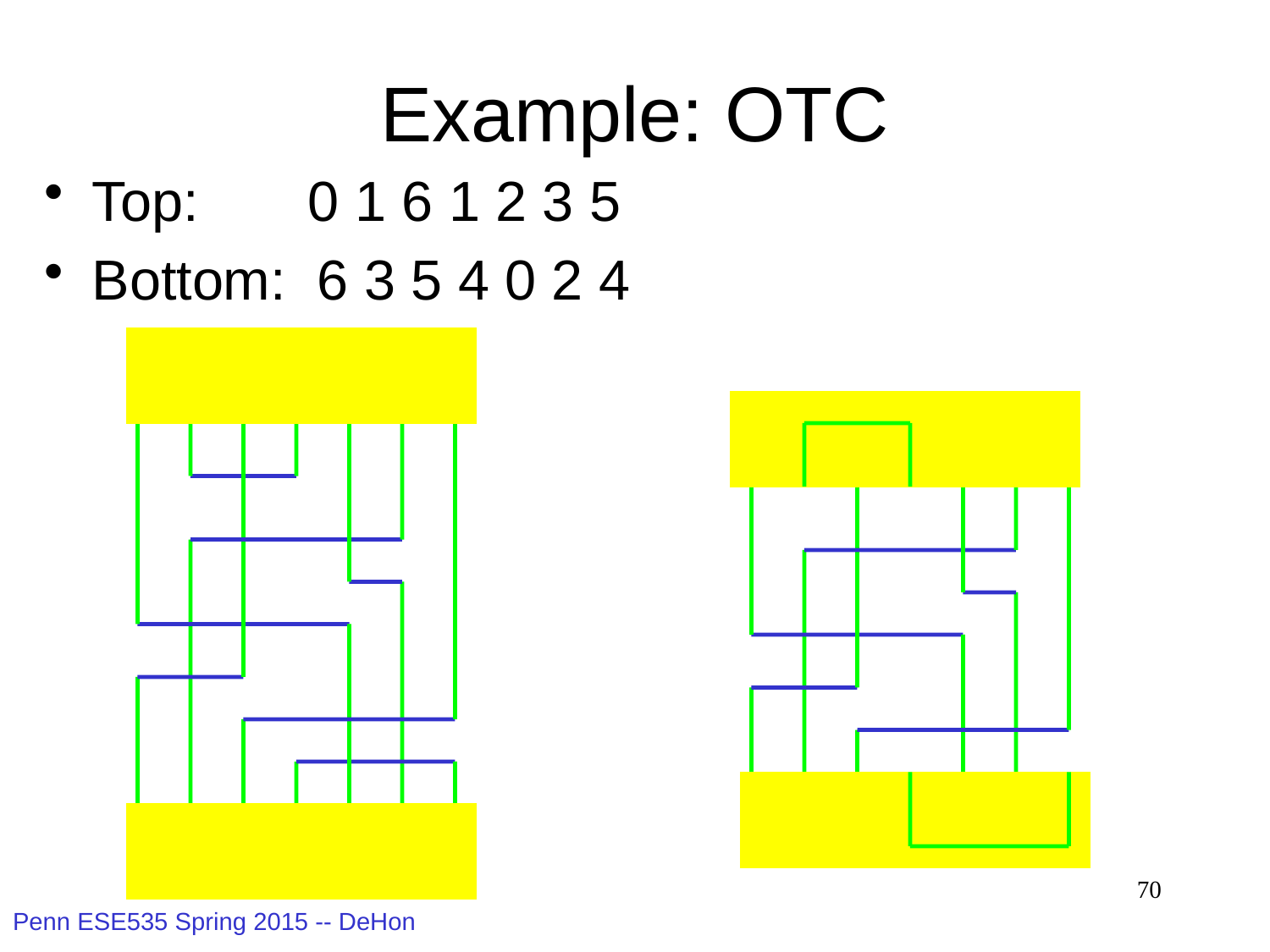

# Example: OTC
Top:       0 1 6 1 2 3 5
Bottom:  6 3 5 4 0 2 4

70
Penn ESE535 Spring 2015 -- DeHon